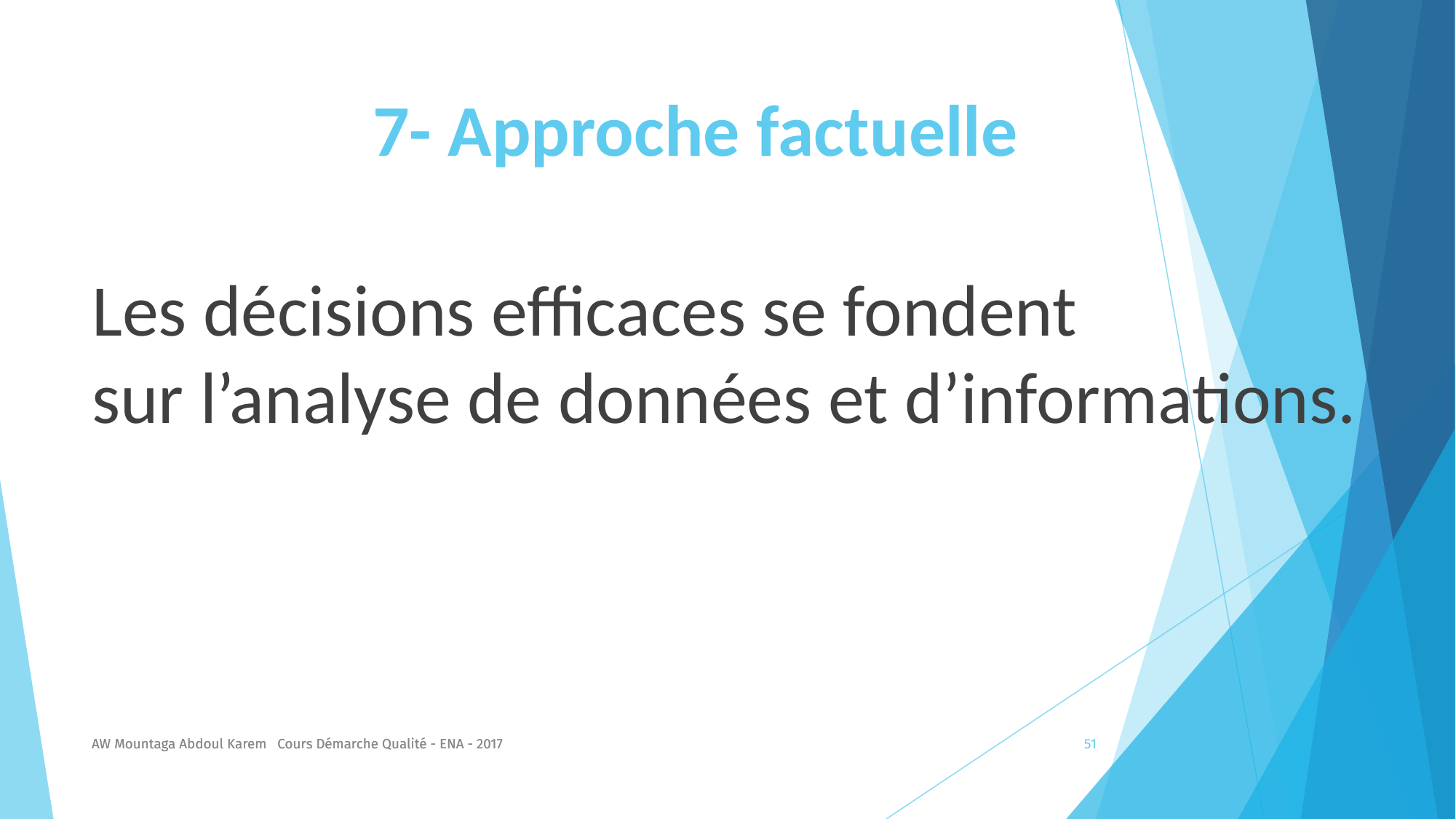

# 7- Approche factuelle
Les décisions efficaces se fondent
sur l’analyse de données et d’informations.
AW Mountaga Abdoul Karem   Cours Démarche Qualité - ENA - 2017
AW Mountaga Abdoul Karem   Cours Démarche Qualité - ENA - 2017
51